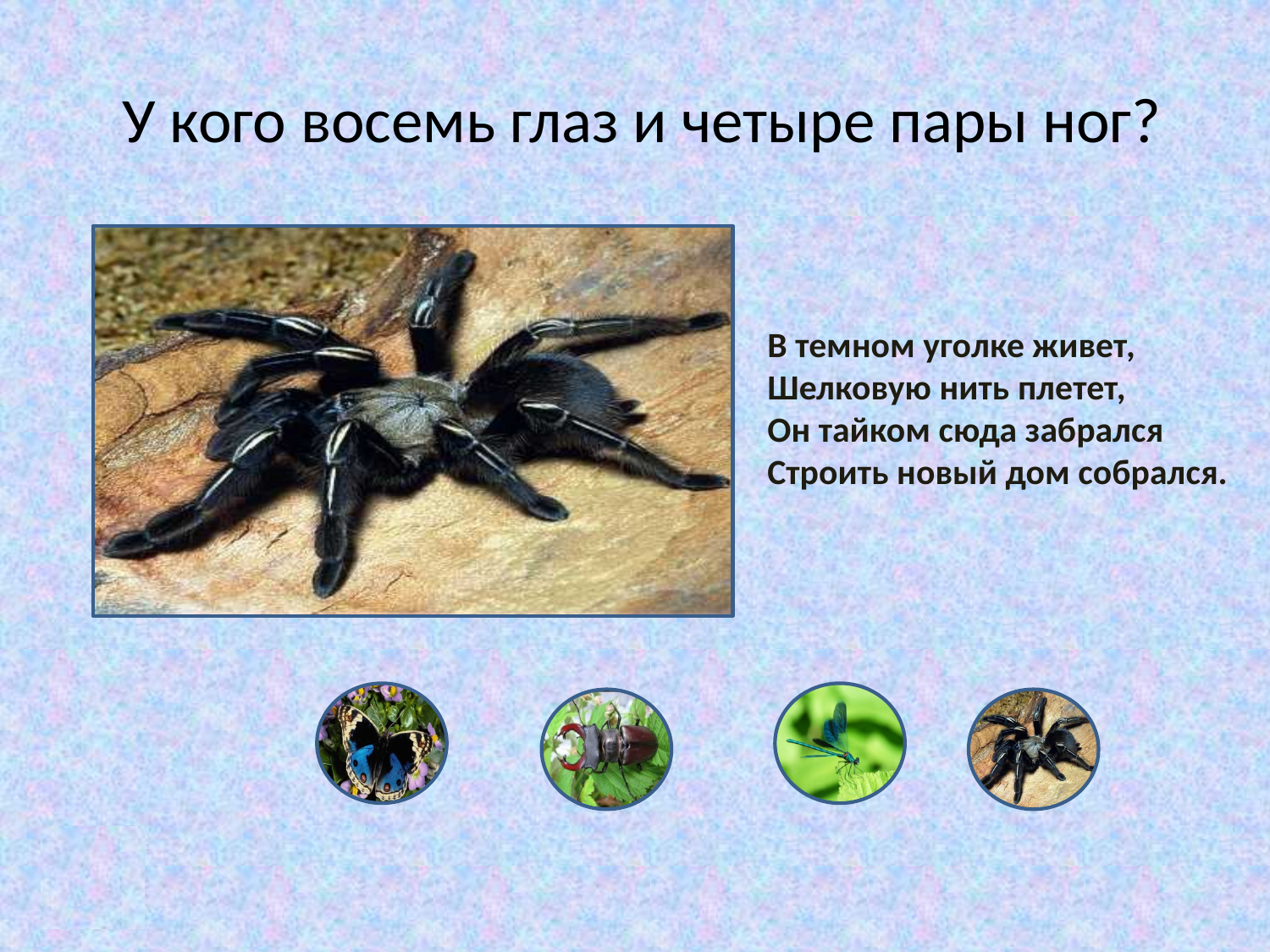

# У кого восемь глаз и четыре пары ног?

В темном уголке живет,
Шелковую нить плетет,
Он тайком сюда забрался
Строить новый дом собрался.